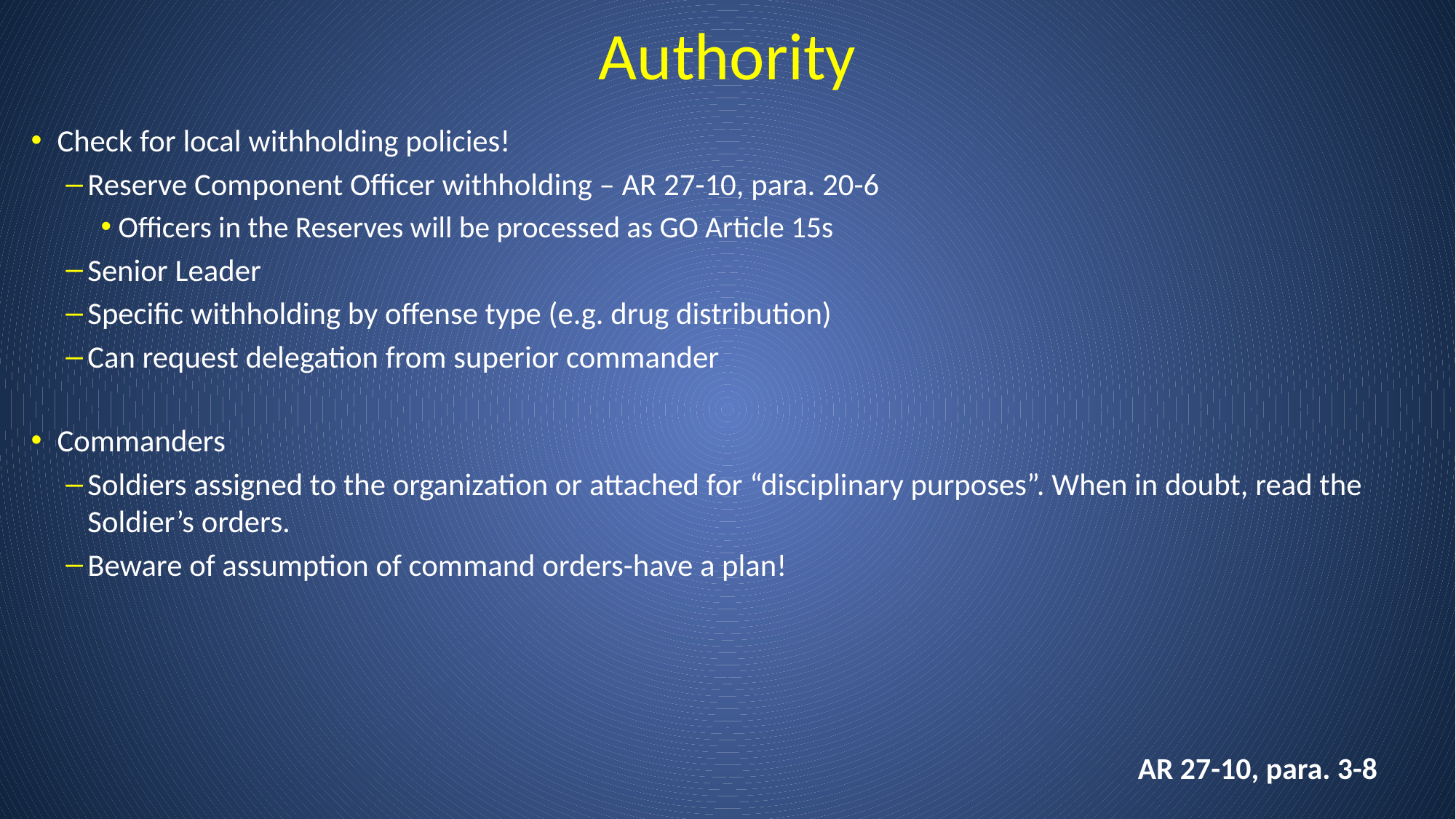

# Authority

Check for local withholding policies!
Reserve Component Officer withholding – AR 27-10, para. 20-6
Officers in the Reserves will be processed as GO Article 15s
Senior Leader
Specific withholding by offense type (e.g. drug distribution)
Can request delegation from superior commander

Commanders
Soldiers assigned to the organization or attached for “disciplinary purposes”. When in doubt, read the Soldier’s orders.
Beware of assumption of command orders-have a plan!

AR 27-10, para. 3-8